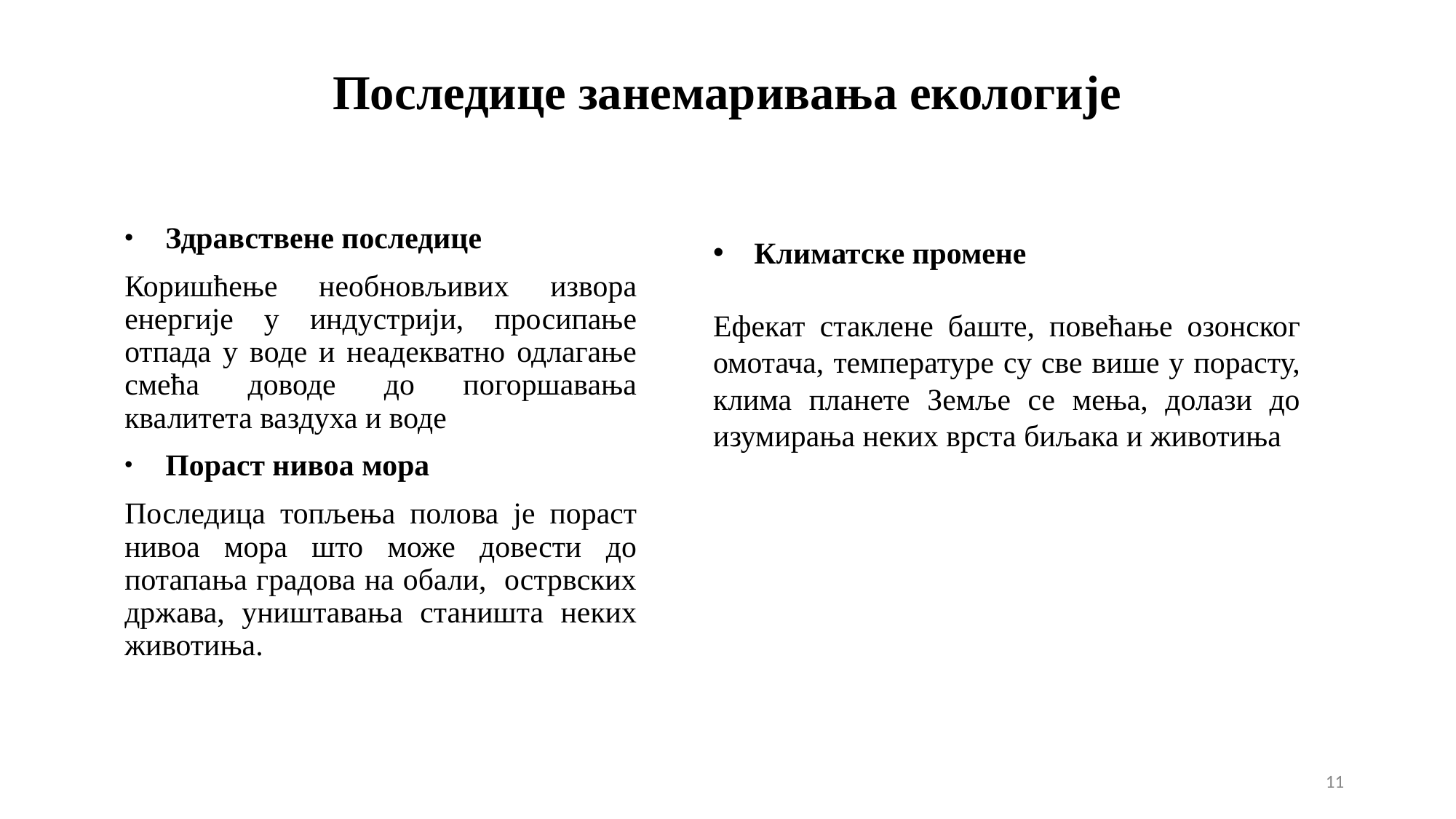

# Последице занемаривања екологије
Здравствене последице
Коришћење необновљивих извора енергије у индустрији, просипање отпада у воде и неадекватно одлагање смећа доводе до погоршавања квалитета ваздуха и воде
Пораст нивоа мора
Последица топљења полова је пораст нивоа мора што може довести до потапања градова на обали,  острвских држава, уништавања станишта неких животиња.

Климатске промене

Ефекат стаклене баште, повећање озонског омотача, температуре су све више у порасту, клима планете Земље се мења, долази до изумирања неких врста биљака и животиња

11